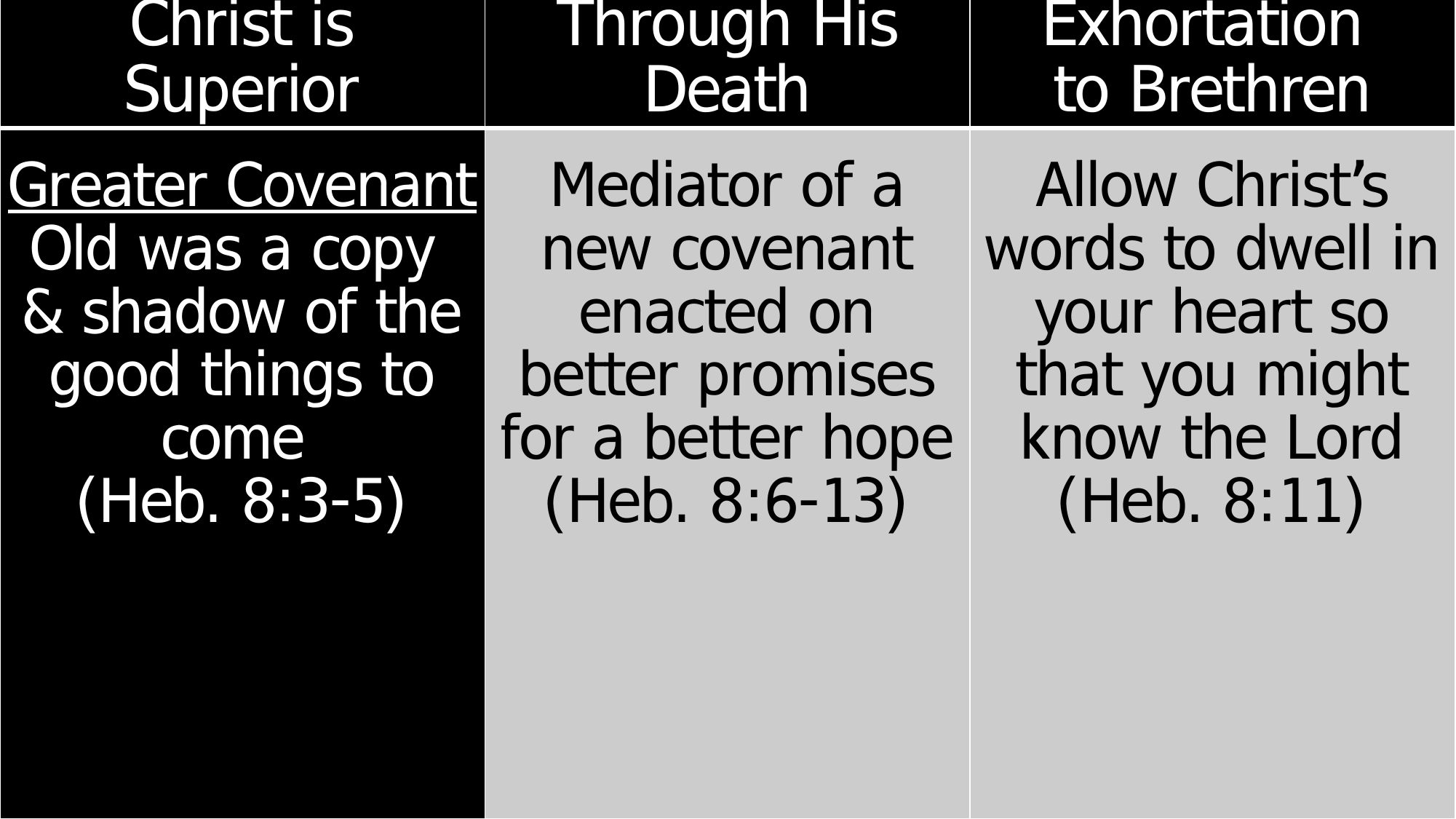

| Christ is Superior | Through His Death | Exhortation to Brethren |
| --- | --- | --- |
| Greater Covenant Old was a copy & shadow of the good things to come (Heb. 8:3-5) | Mediator of a new covenant enacted on better promises for a better hope (Heb. 8:6-13) | Allow Christ’s words to dwell in your heart so that you might know the Lord (Heb. 8:11) |